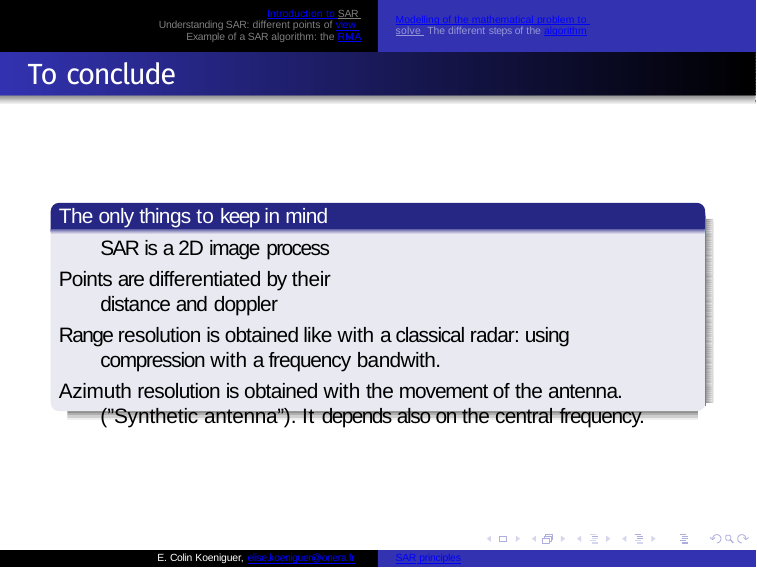

Introduction to SAR  Understanding SAR: different points of view  Example of a SAR algorithm: the RMA
Modelling of the mathematical problem to solve  The different steps of the algorithm
To conclude

The only things to keep in mind  SAR is a 2D image process
Points are differentiated by their distance and doppler
Range resolution is obtained like with a classical radar: using  compression with a frequency bandwith.
Azimuth resolution is obtained with the movement of the antenna.  (”Synthetic antenna”). It depends also on the central frequency.

E. Colin Koeniguer, elise.koeniguer@onera.fr
SAR principles